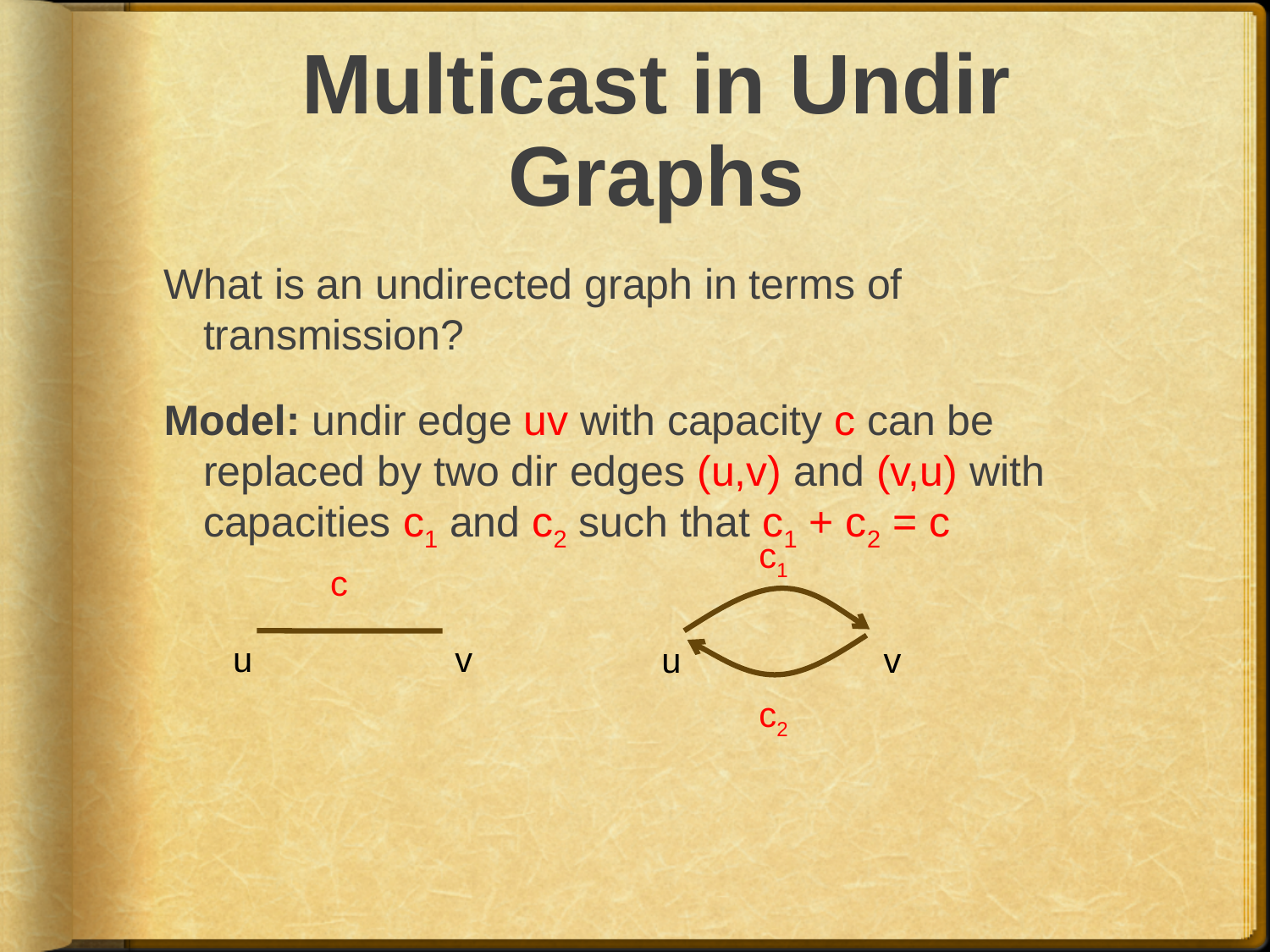

# Multicast in Undir Graphs
What is an undirected graph in terms of transmission?
Model: undir edge uv with capacity c can be replaced by two dir edges (u,v) and (v,u) with capacities c1 and c2 such that c1 + c2 = c

c1
c

v
u
u
v

c2